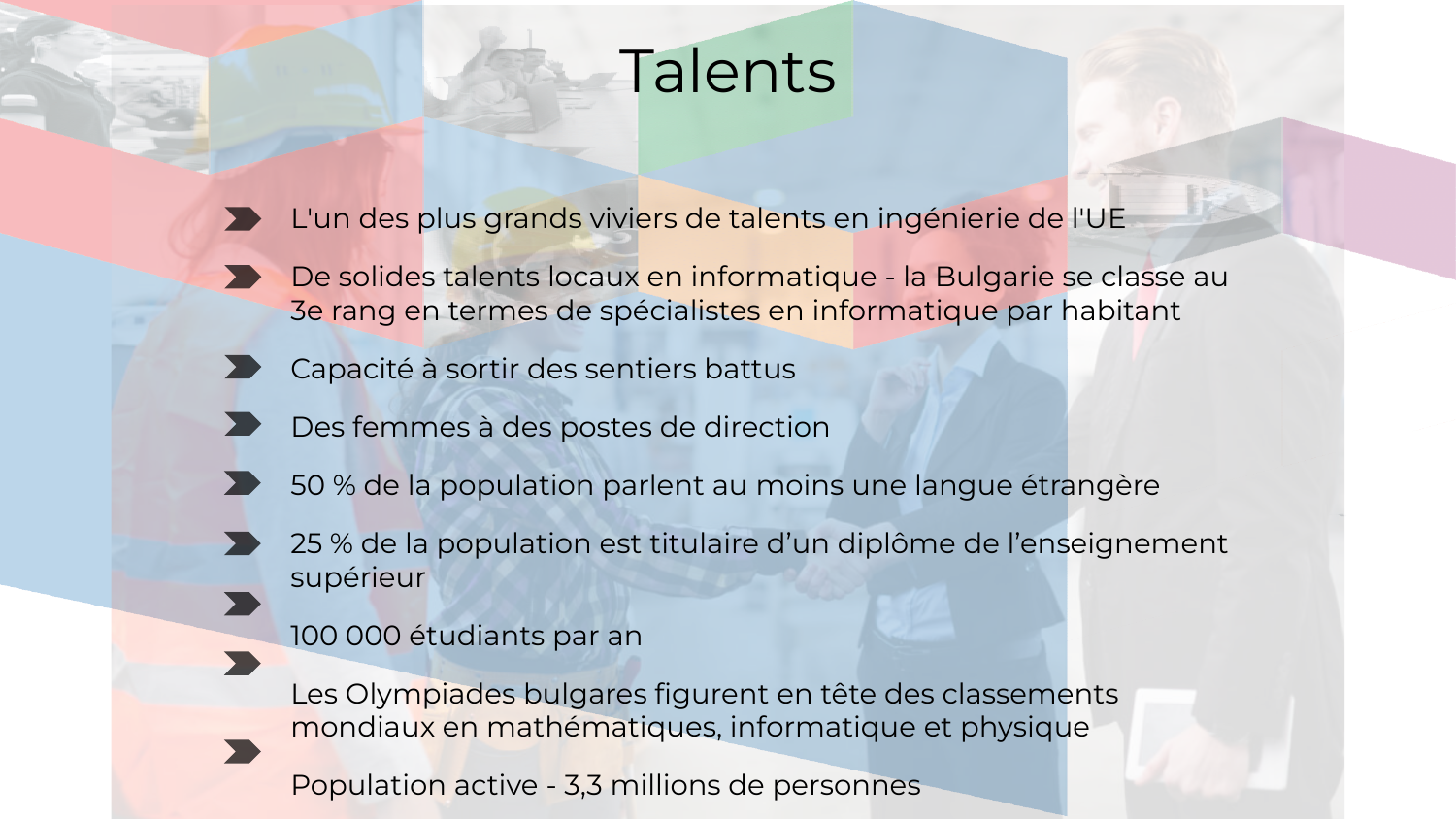

Talents
L'un des plus grands viviers de talents en ingénierie de l'UE
De solides talents locaux en informatique - la Bulgarie se classe au 3e rang en termes de spécialistes en informatique par habitant
Capacité à sortir des sentiers battus
Des femmes à des postes de direction
50 % de la population parlent au moins une langue étrangère
25 % de la population est titulaire d’un diplôme de l’enseignement supérieur
100 000 étudiants par an
Les Olympiades bulgares figurent en tête des classements mondiaux en mathématiques, informatique et physique
Population active - 3,3 millions de personnes